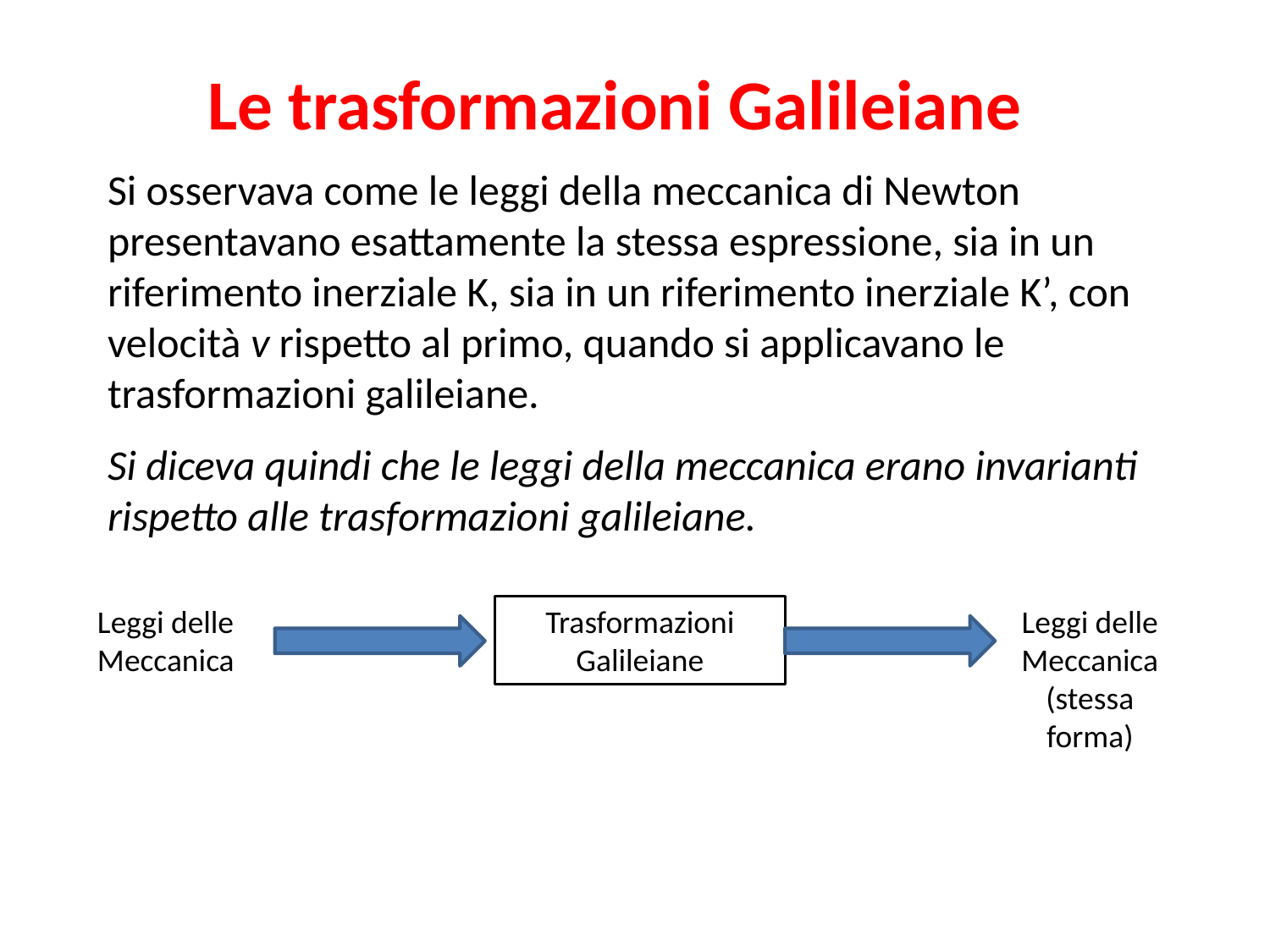

# Le trasformazioni Galileiane

Si osservava come le leggi della meccanica di Newton presentavano esattamente la stessa espressione, sia in un riferimento inerziale K, sia in un riferimento inerziale K’, con velocità v rispetto al primo, quando si applicavano le trasformazioni galileiane.
Si diceva quindi che le leggi della meccanica erano invarianti rispetto alle trasformazioni galileiane.

Leggi delle Meccanica
Trasformazioni Galileiane
Leggi delle Meccanica
(stessa forma)